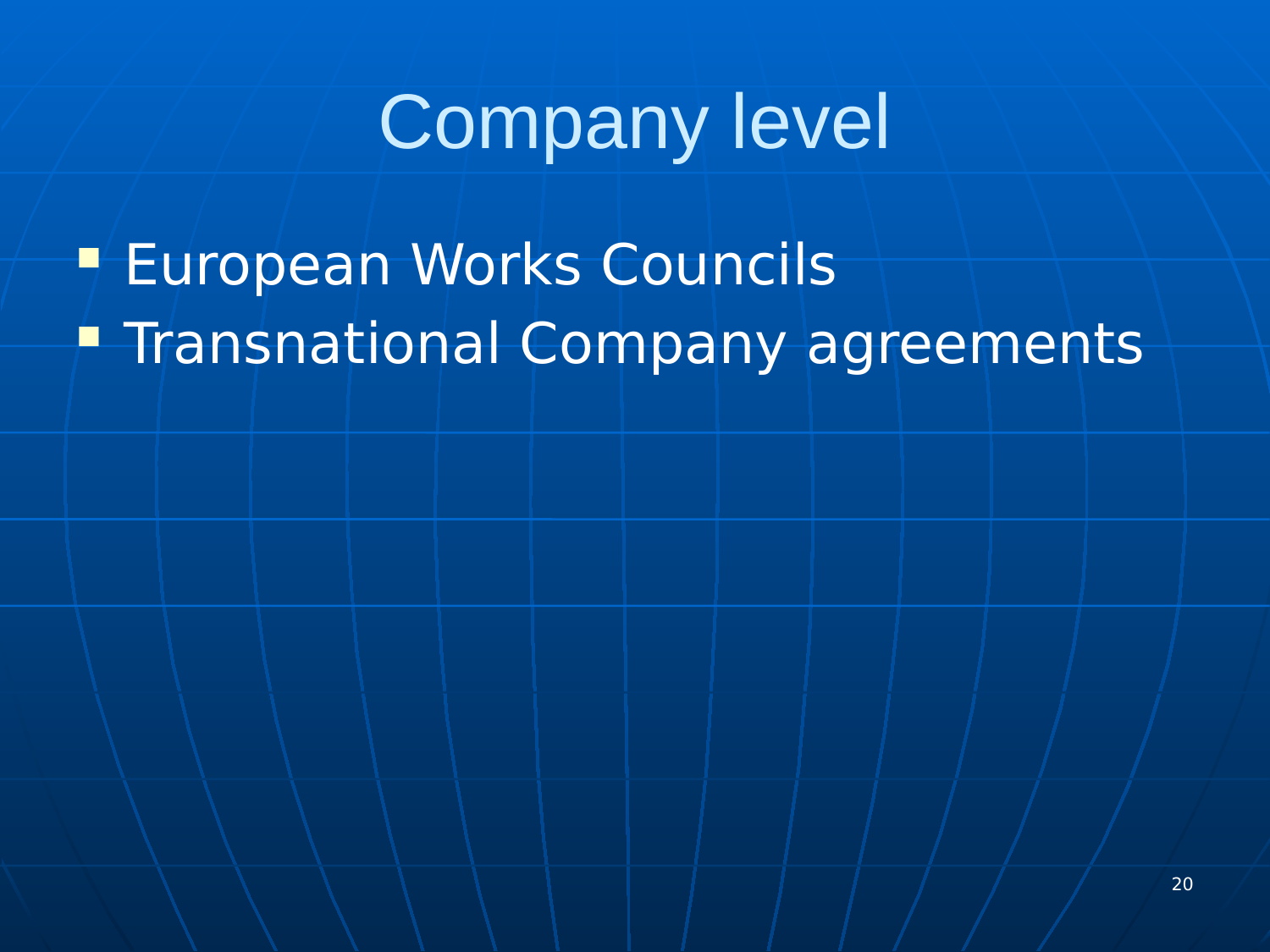

# Company level
European Works Councils
Transnational Company agreements
20